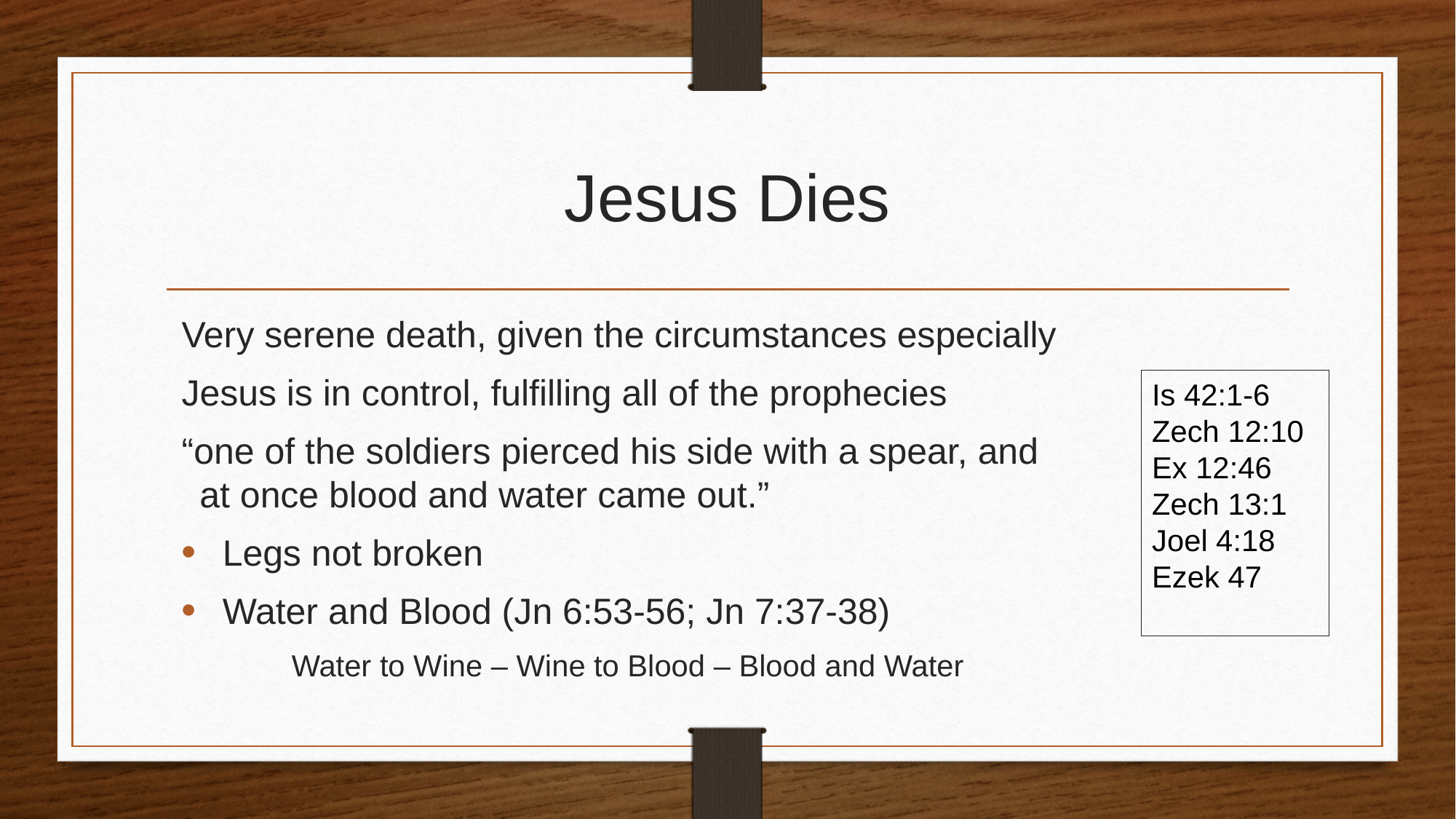

# Jesus Dies
Very serene death, given the circumstances especially
Jesus is in control, fulfilling all of the prophecies
“one of the soldiers pierced his side with a spear, and at once blood and water came out.”
Legs not broken
Water and Blood (Jn 6:53-56; Jn 7:37-38)
Water to Wine – Wine to Blood – Blood and Water
Is 42:1-6
Zech 12:10
Ex 12:46
Zech 13:1
Joel 4:18
Ezek 47